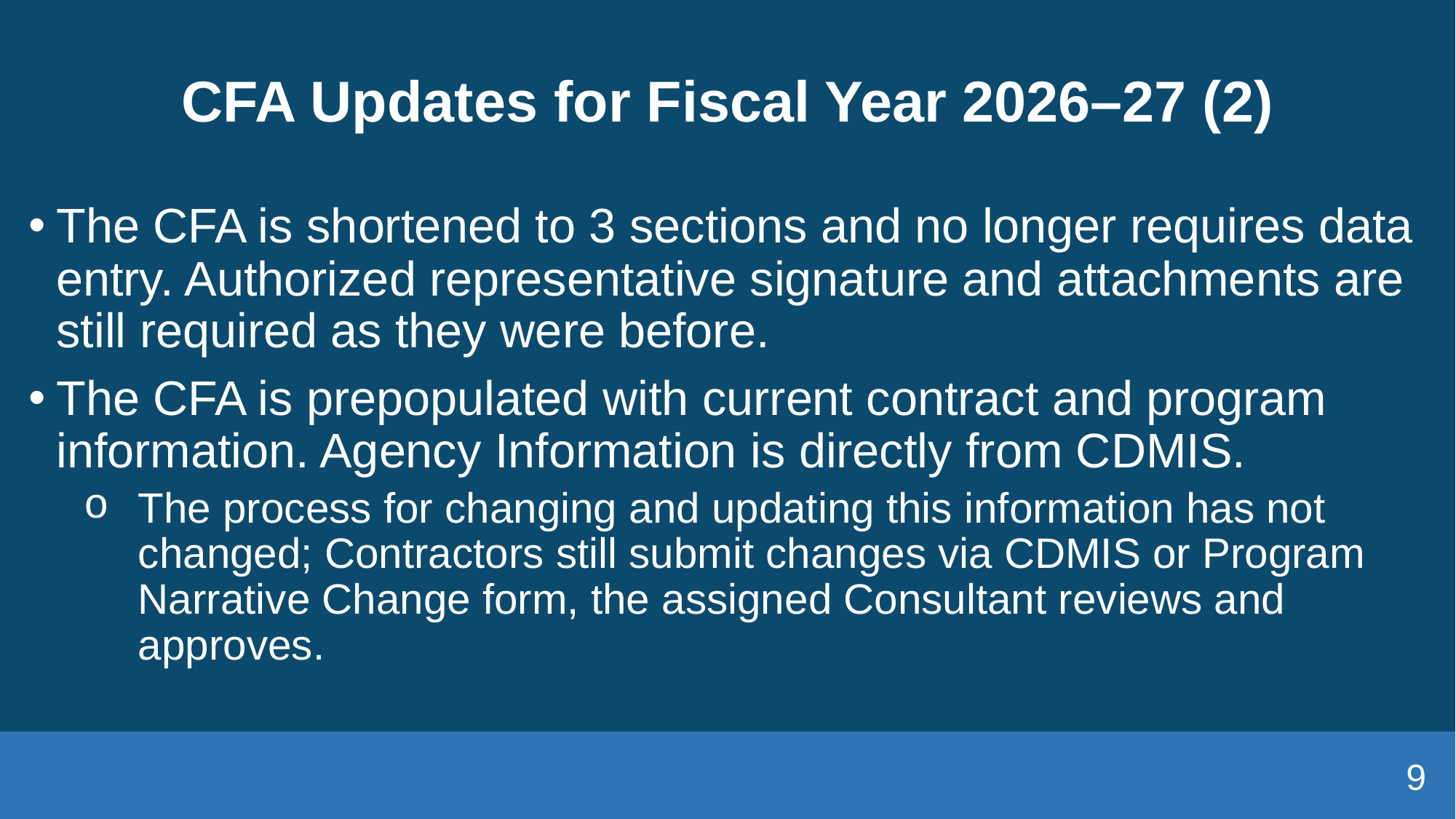

# CFA Updates for Fiscal Year 2026–27 (2)
The CFA is shortened to 3 sections and no longer requires data entry. Authorized representative signature and attachments are still required as they were before.
The CFA is prepopulated with current contract and program information. Agency Information is directly from CDMIS.
The process for changing and updating this information has not changed; Contractors still submit changes via CDMIS or Program Narrative Change form, the assigned Consultant reviews and approves.

9